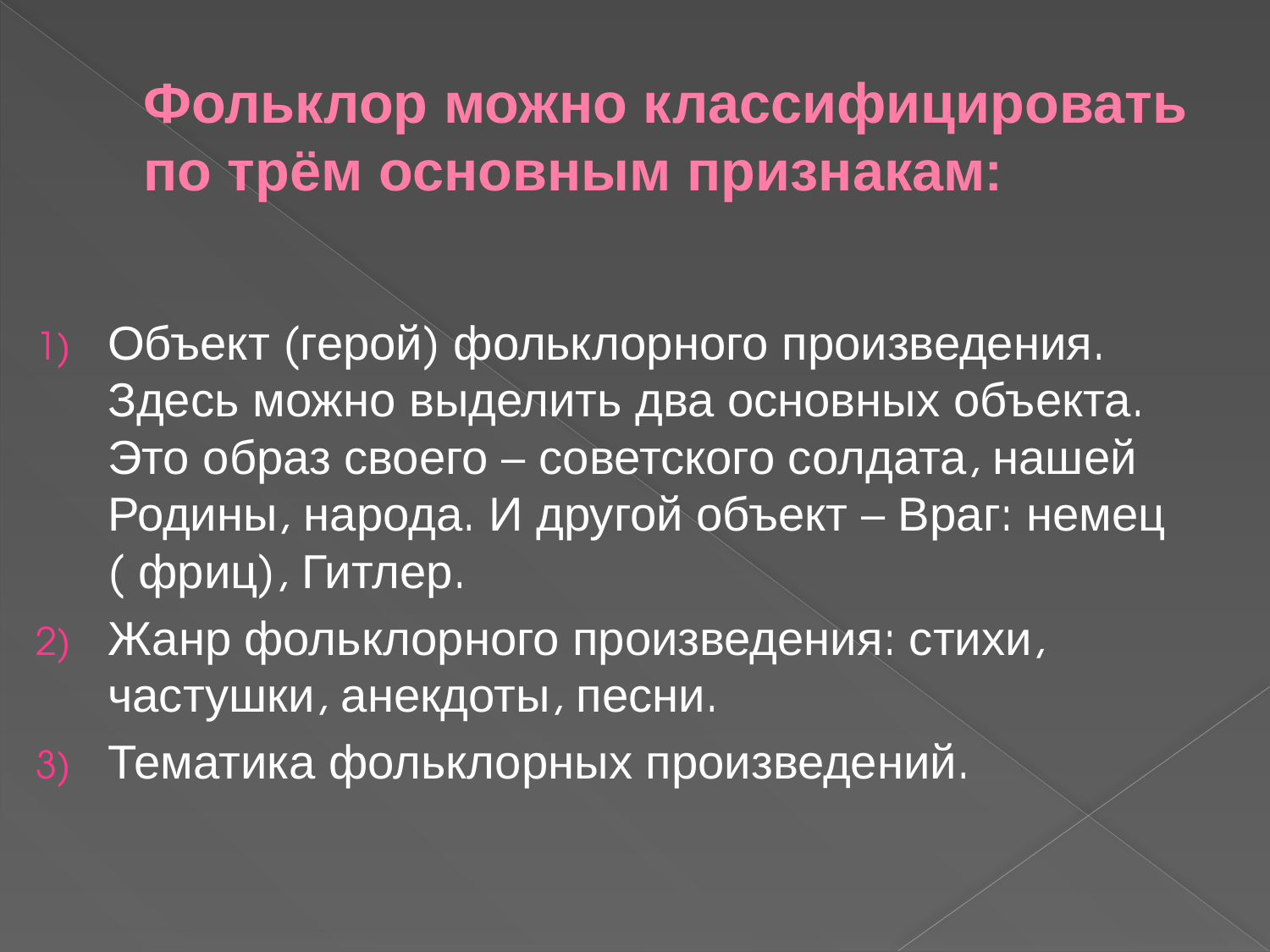

# Фольклор можно классифицировать по трём основным признакам:
Объект (герой) фольклорного произведения. Здесь можно выделить два основных объекта. Это образ своего – советского солдата, нашей Родины, народа. И другой объект – Враг: немец ( фриц), Гитлер.
Жанр фольклорного произведения: стихи, частушки, анекдоты, песни.
Тематика фольклорных произведений.